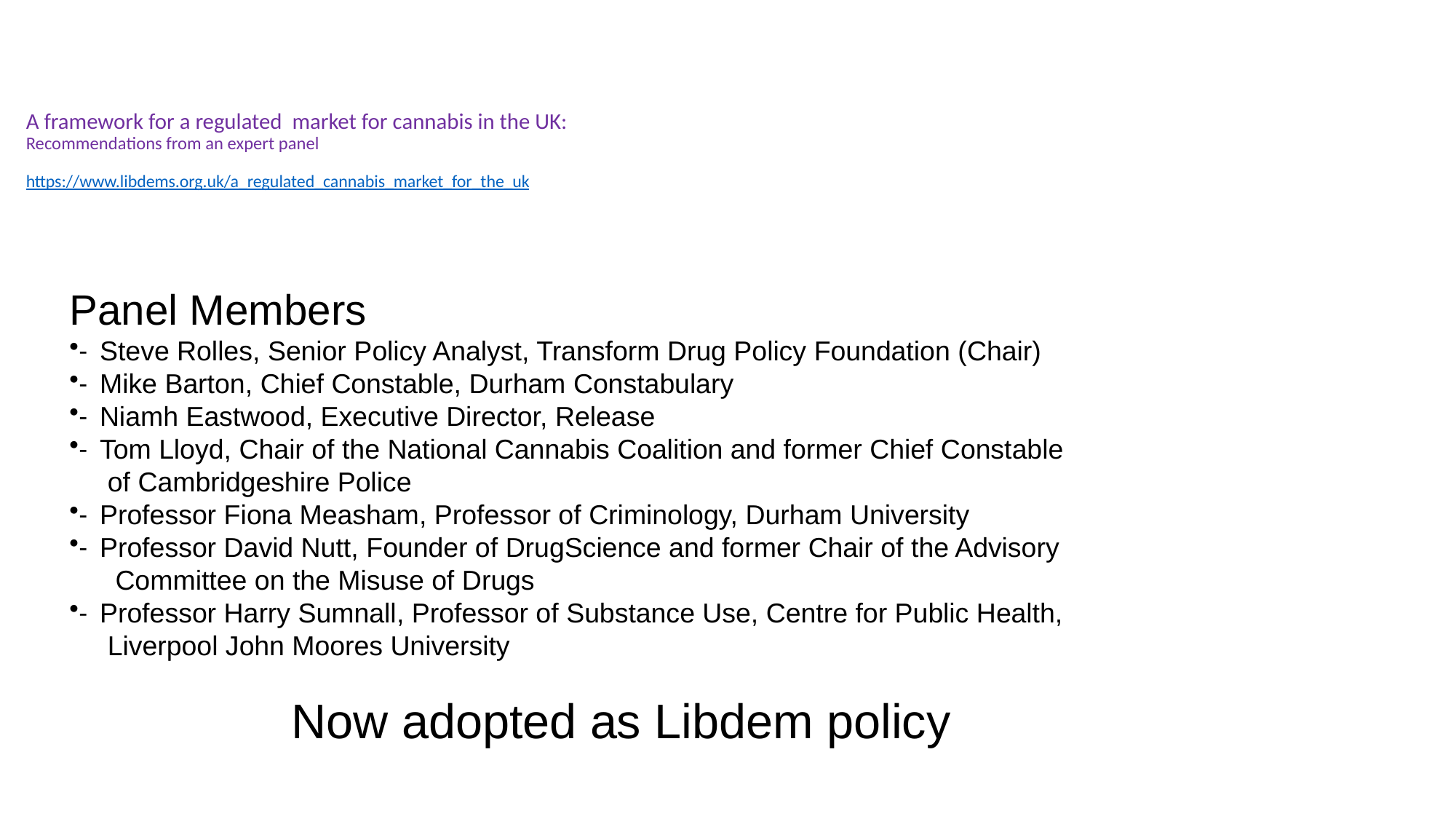

# A framework for a regulated  market for cannabis in the UK: Recommendations from an expert panel https://www.libdems.org.uk/a_regulated_cannabis_market_for_the_uk
Panel Members
-  Steve Rolles, Senior Policy Analyst, Transform Drug Policy Foundation (Chair)
-  Mike Barton, Chief Constable, Durham Constabulary
-  Niamh Eastwood, Executive Director, Release
-  Tom Lloyd, Chair of the National Cannabis Coalition and former Chief Constable
     of Cambridgeshire Police
-  Professor Fiona Measham, Professor of Criminology, Durham University
-  Professor David Nutt, Founder of DrugScience and former Chair of the Advisory
      Committee on the Misuse of Drugs
-  Professor Harry Sumnall, Professor of Substance Use, Centre for Public Health,
     Liverpool John Moores University
Now adopted as Libdem policy